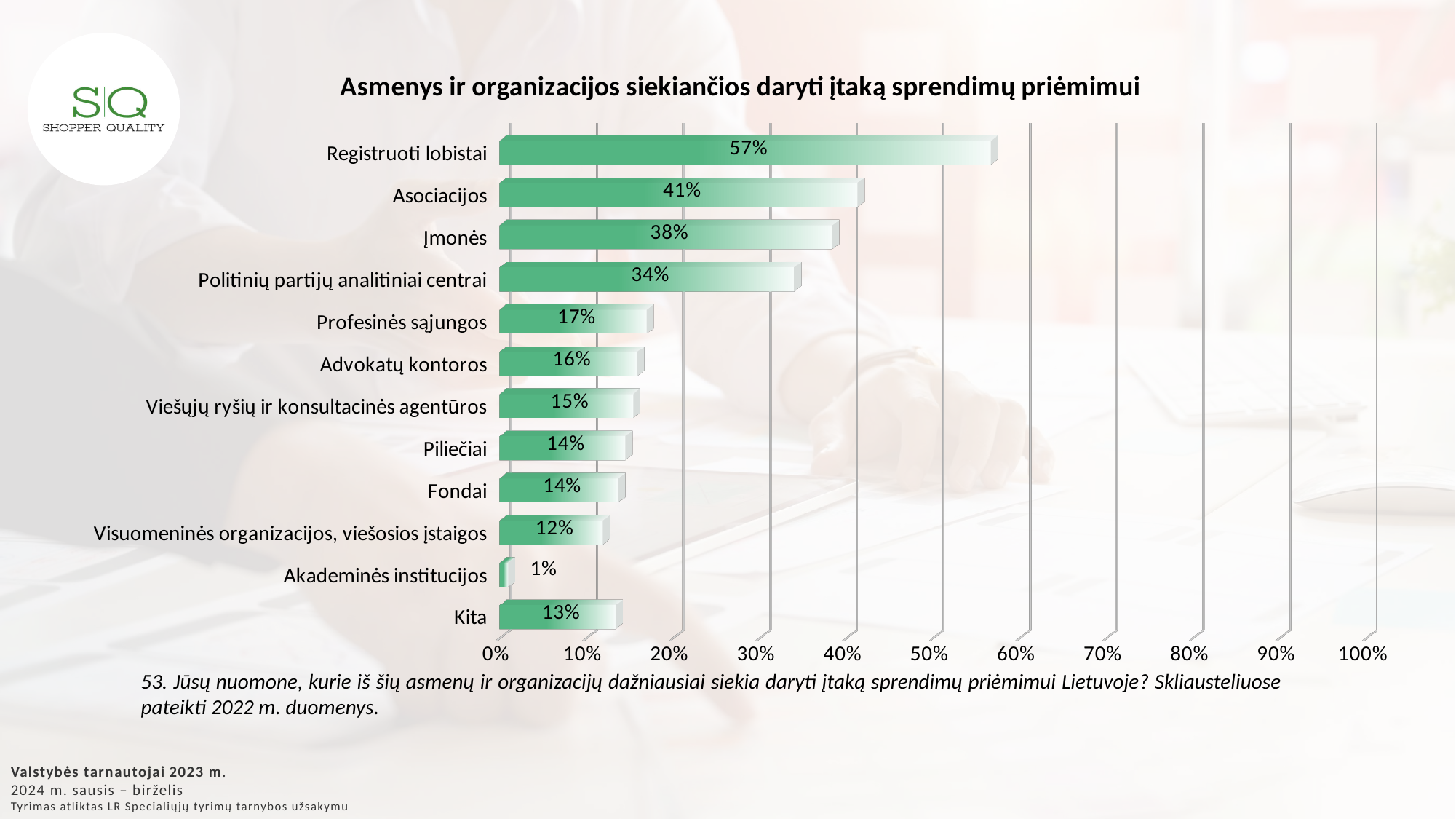

[unsupported chart]

53. Jūsų nuomone, kurie iš šių asmenų ir organizacijų dažniausiai siekia daryti įtaką sprendimų priėmimui Lietuvoje? Skliausteliuose pateikti 2022 m. duomenys.
Valstybės tarnautojai 2023 m.
2024 m. sausis – birželis
Tyrimas atliktas LR Specialiųjų tyrimų tarnybos užsakymu